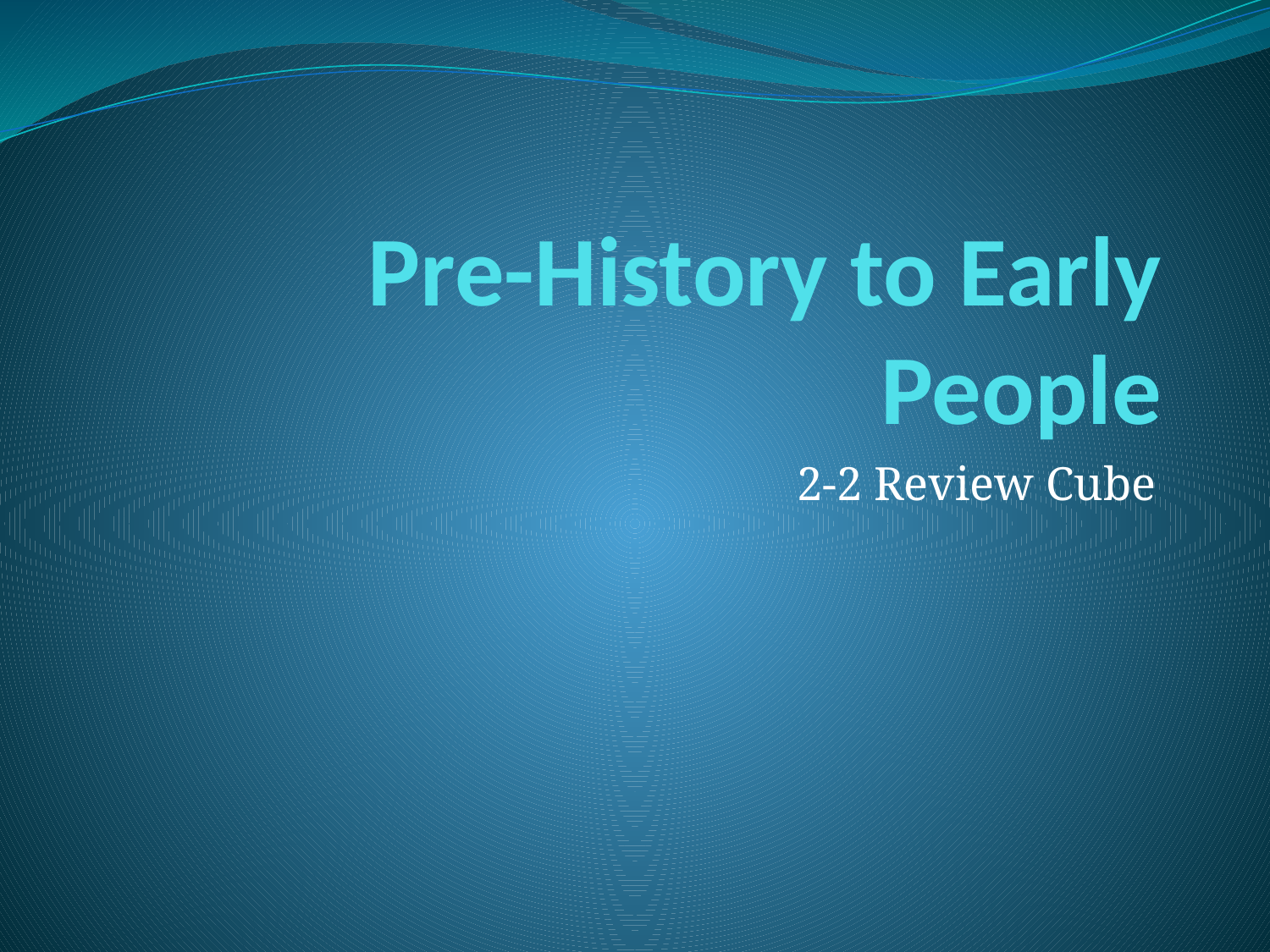

# Pre-History to Early People
2-2 Review Cube